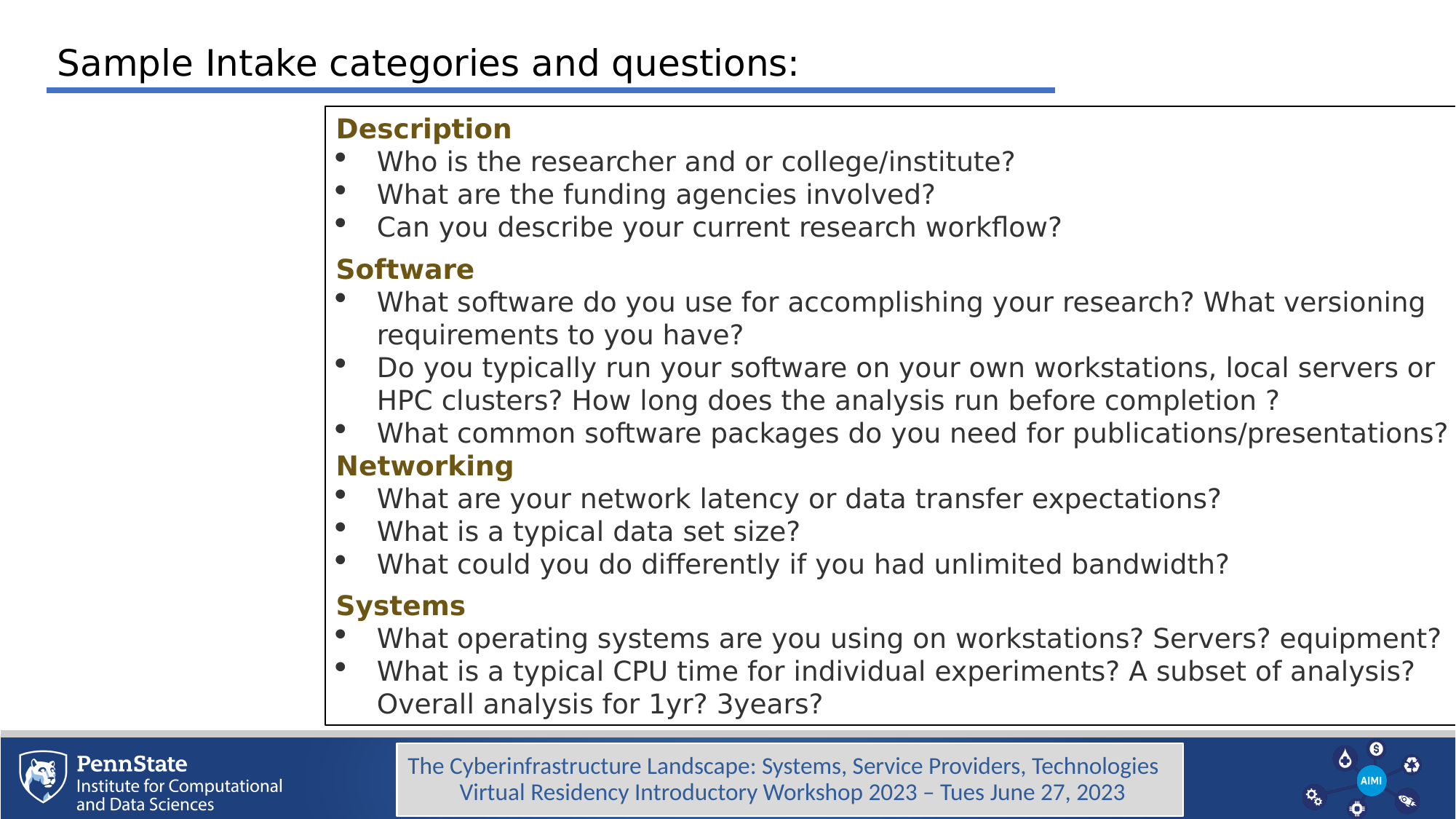

Sample Intake categories and questions:
Description
Who is the researcher and or college/institute?
What are the funding agencies involved?
Can you describe your current research workflow?
Software
What software do you use for accomplishing your research? What versioning requirements to you have?
Do you typically run your software on your own workstations, local servers or HPC clusters? How long does the analysis run before completion ?
What common software packages do you need for publications/presentations?
Networking
What are your network latency or data transfer expectations?
What is a typical data set size?
What could you do differently if you had unlimited bandwidth?
Systems
What operating systems are you using on workstations? Servers? equipment?
What is a typical CPU time for individual experiments? A subset of analysis? Overall analysis for 1yr? 3years?
The Cyberinfrastructure Landscape: Systems, Service Providers, Technologies
 Virtual Residency Introductory Workshop 2023 – Tues June 27, 2023